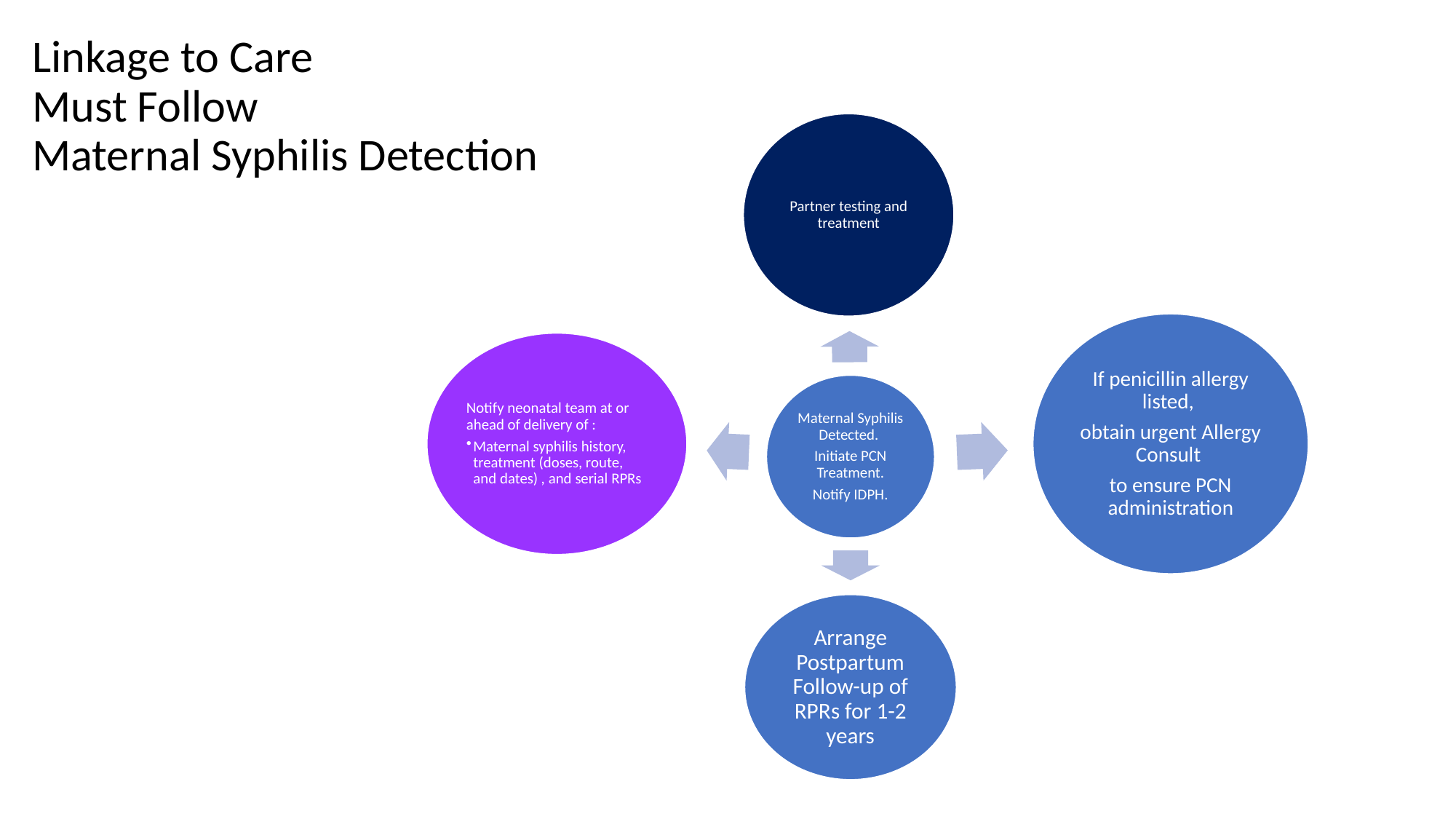

# Linkage to Care Must Follow Maternal Syphilis Detection
Maternal Syphilis Detected.
Initiate PCN Treatment.
Notify IDPH.

Partner testing and treatment

If penicillin allergy listed,
obtain urgent Allergy Consult
to ensure PCN administration

Arrange Postpartum Follow-up of RPRs for 1-2 years

Notify neonatal team at or ahead of delivery of :
Maternal syphilis history, treatment (doses, route,  and dates) , and serial RPRs